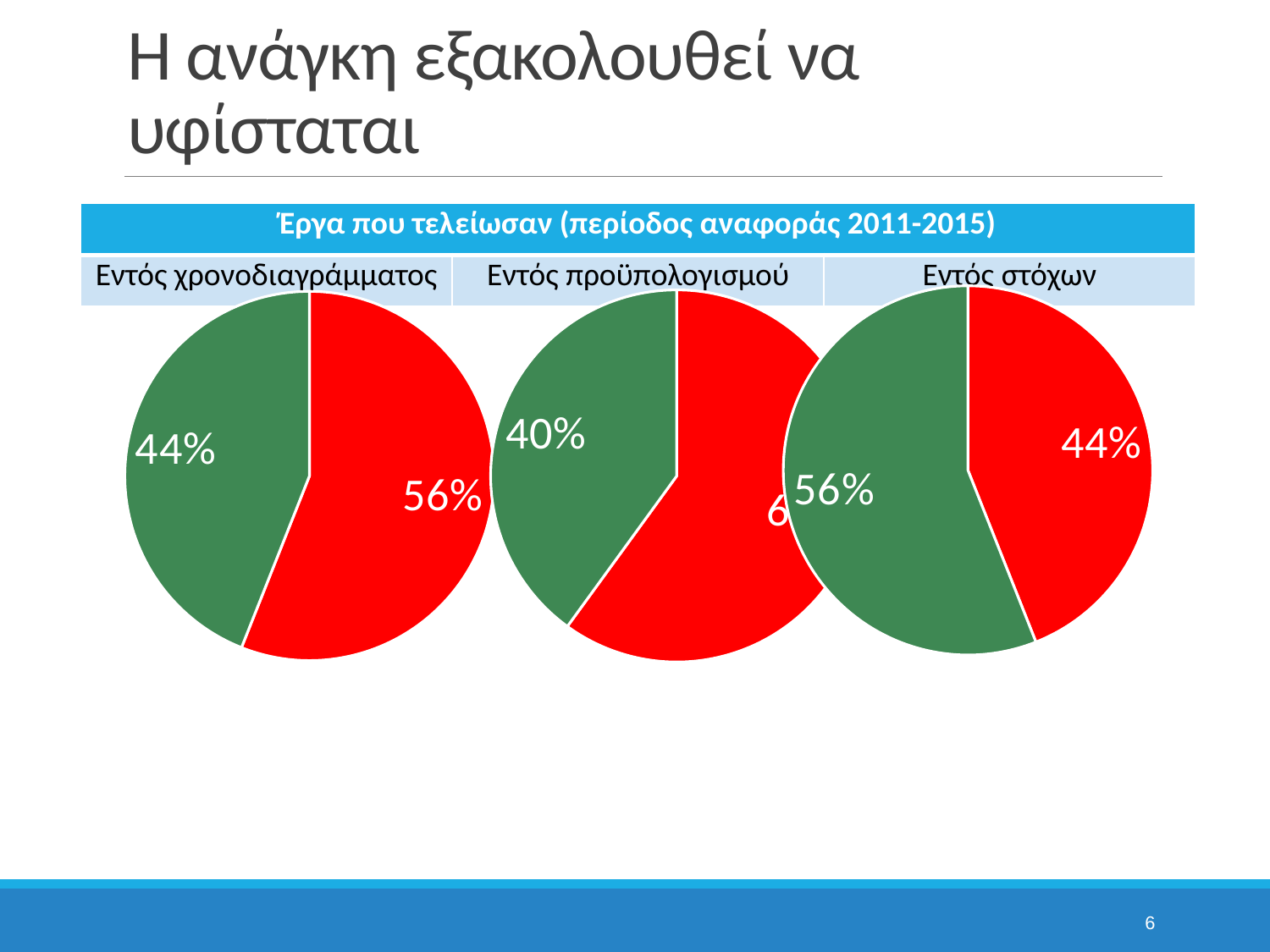

# Η ανάγκη εξακολουθεί να υφίσταται
| Έργα που τελείωσαν (περίοδος αναφοράς 2011-2015) |  |  |
| --- | --- | --- |
| Εντός χρονοδιαγράμματος | Εντός προϋπολογισμού | Εντός στόχων |

### Chart

| Category | Sales |
|---|---|
| Όχι | 0.44 |
| Ναι | 0.56 |

### Chart

| Category | Sales |
|---|---|
| Όχι | 0.56 |
| Ναι | 0.44 |

### Chart

| Category | Sales |
|---|---|
| Όχι | 0.6 |
| Ναι | 0.4 |
6